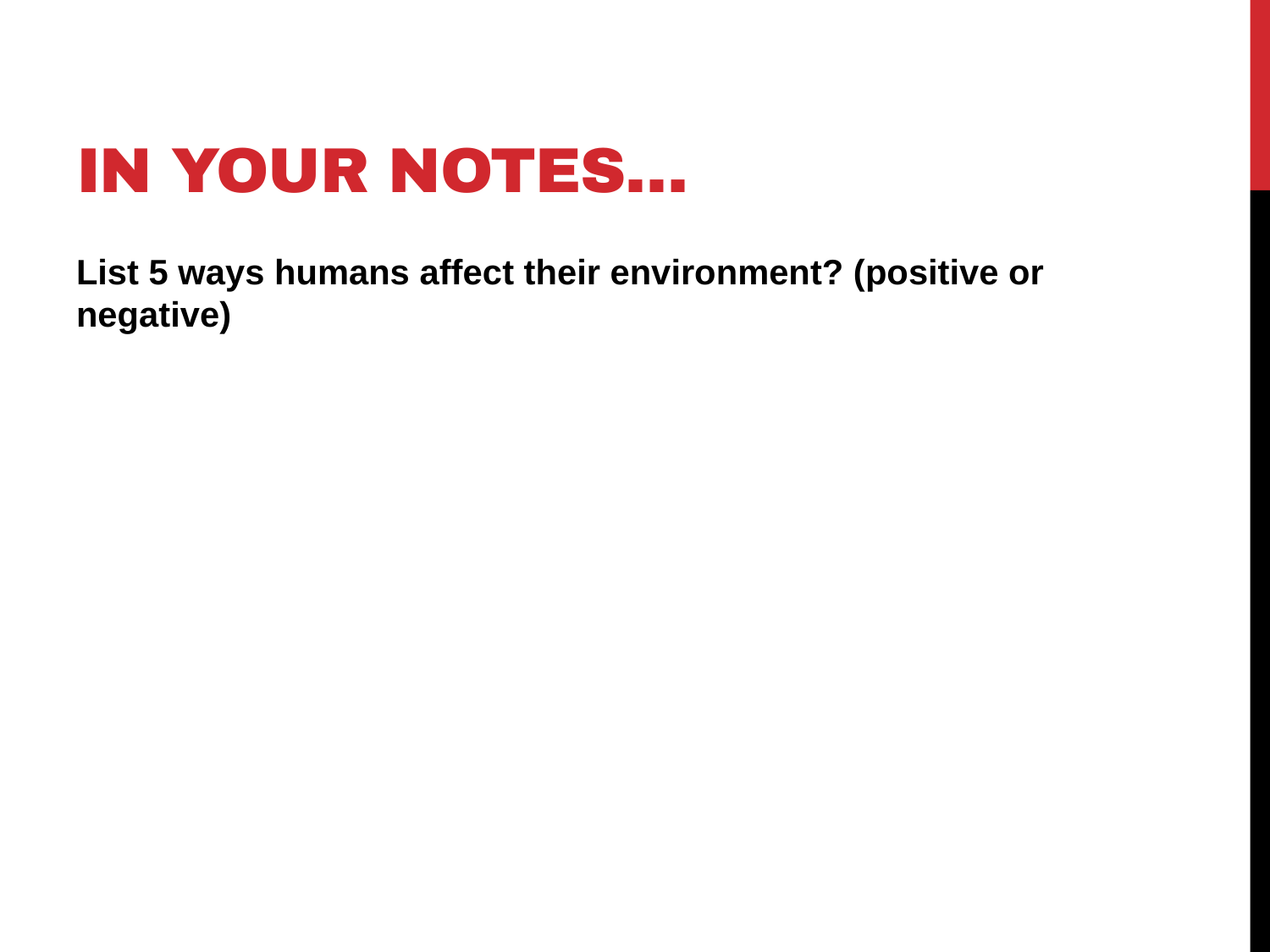

# In your notes…
List 5 ways humans affect their environment? (positive or negative)